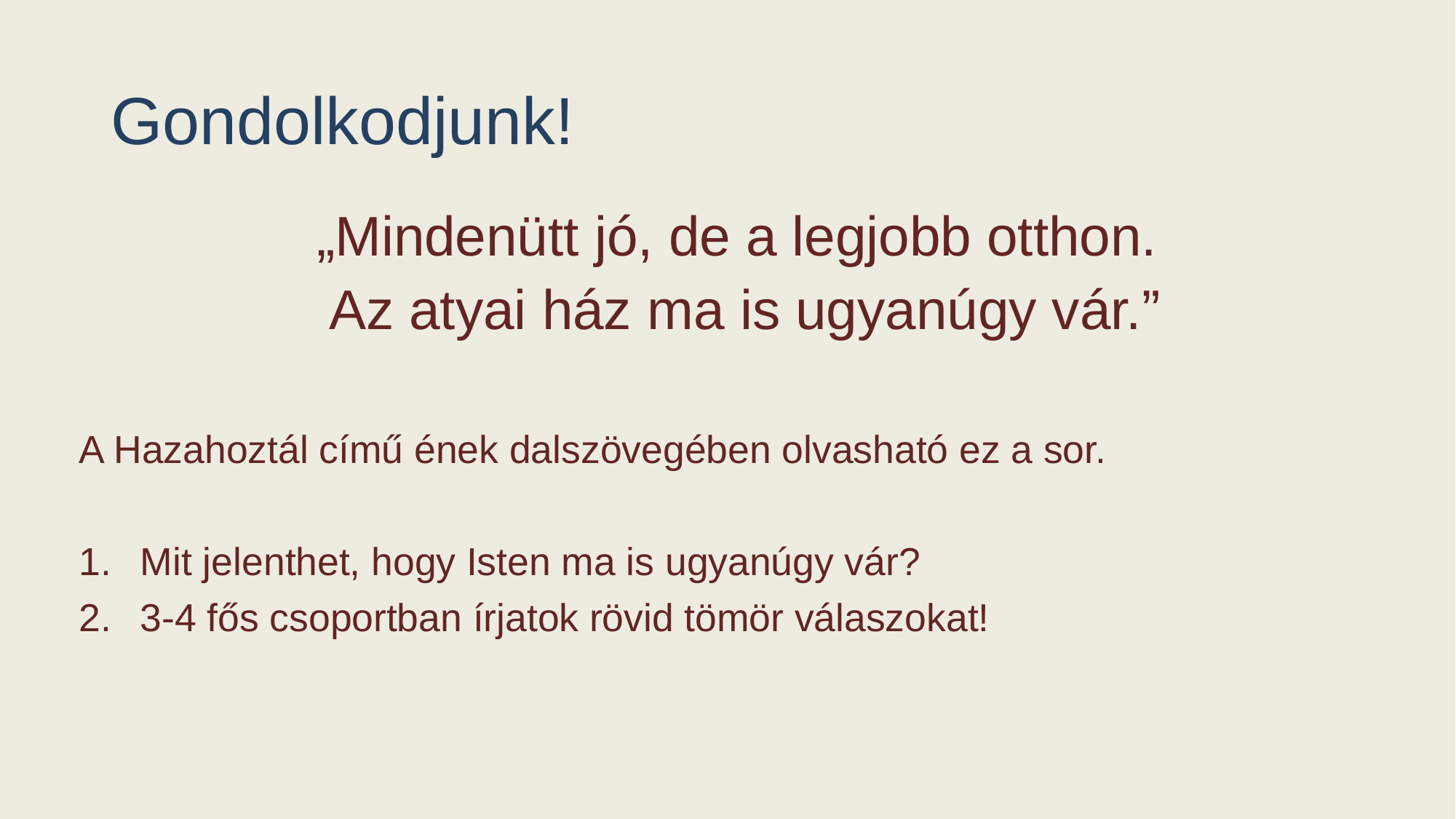

# Gondolkodjunk!
„Mindenütt jó, de a legjobb otthon.
Az atyai ház ma is ugyanúgy vár.”

A Hazahoztál című ének dalszövegében olvasható ez a sor.

Mit jelenthet, hogy Isten ma is ugyanúgy vár?
3-4 fős csoportban írjatok rövid tömör válaszokat!